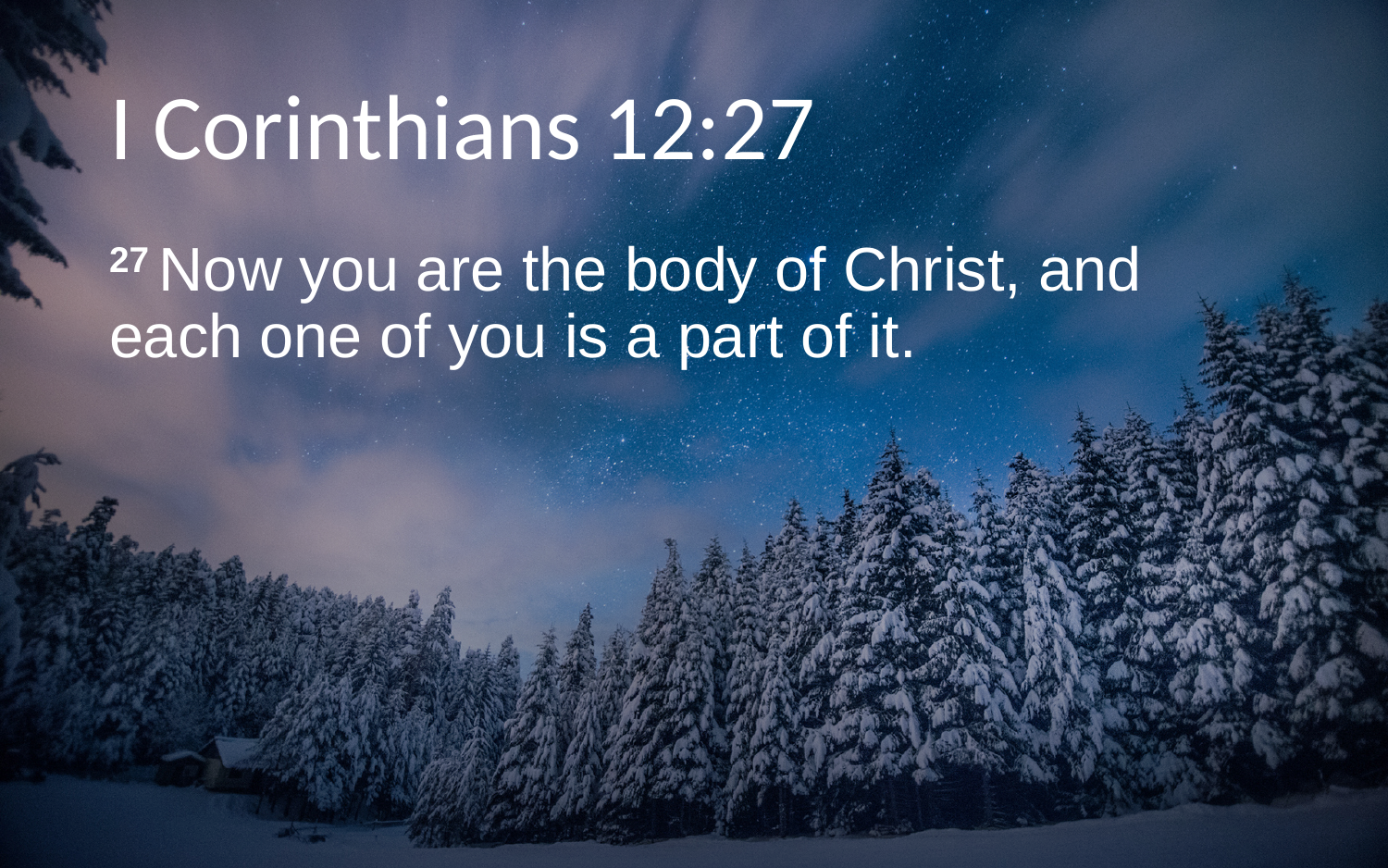

# I Corinthians 12:27
27 Now you are the body of Christ, and each one of you is a part of it.